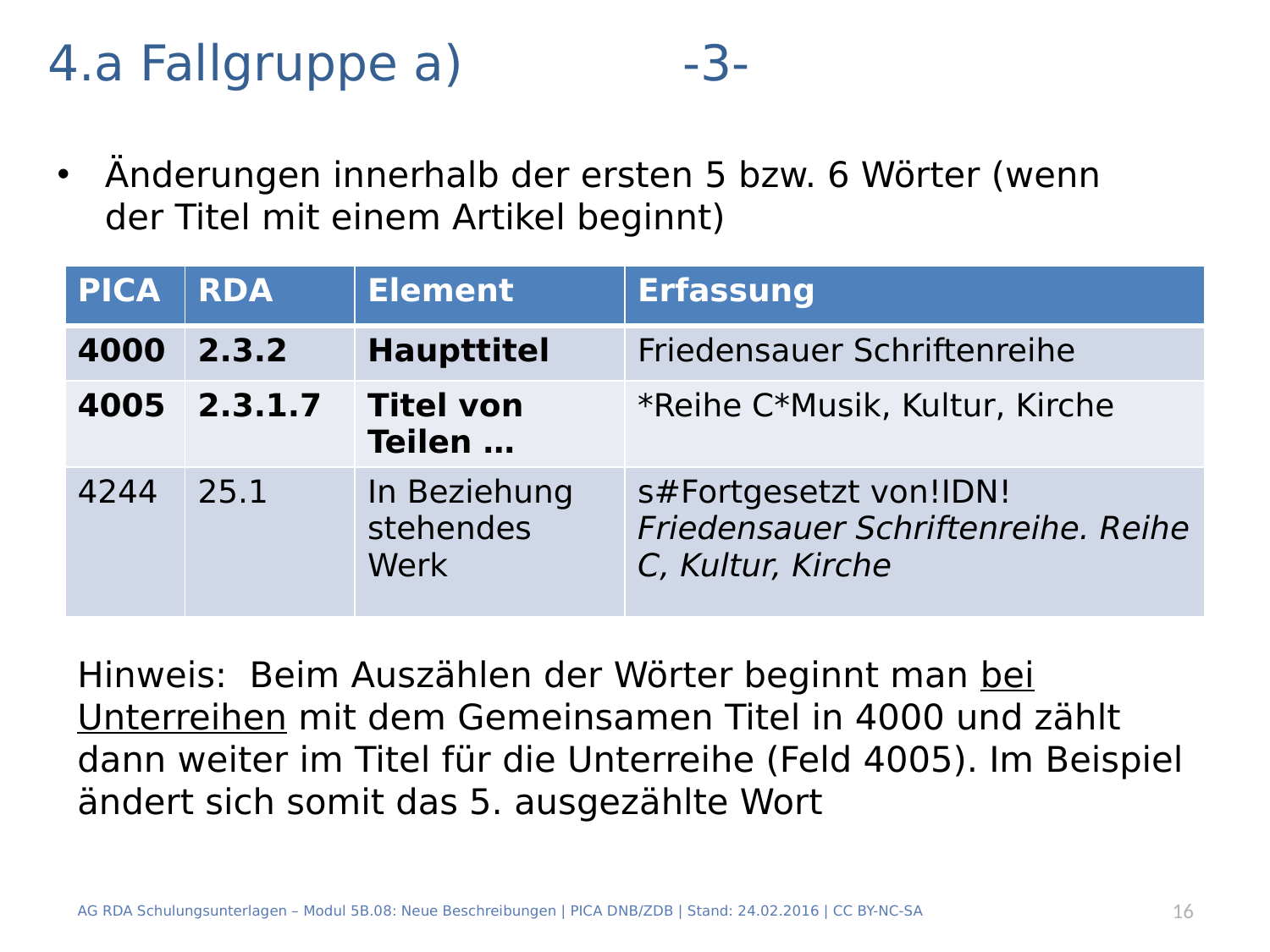

# 4.a Fallgruppe a)		-3-
Änderungen innerhalb der ersten 5 bzw. 6 Wörter (wenn der Titel mit einem Artikel beginnt)
| PICA | RDA | Element | Erfassung |
| --- | --- | --- | --- |
| 4000 | 2.3.2 | Haupttitel | Friedensauer Schriftenreihe |
| 4005 | 2.3.1.7 | Titel von Teilen … | \*Reihe C\*Musik, Kultur, Kirche |
| 4244 | 25.1 | In Beziehung stehendes Werk | s#Fortgesetzt von!IDN! Friedensauer Schriftenreihe. Reihe C, Kultur, Kirche |
Hinweis:  Beim Auszählen der Wörter beginnt man bei Unterreihen mit dem Gemeinsamen Titel in 4000 und zählt dann weiter im Titel für die Unterreihe (Feld 4005). Im Beispiel ändert sich somit das 5. ausgezählte Wort
AG RDA Schulungsunterlagen – Modul 5B.08: Neue Beschreibungen | PICA DNB/ZDB | Stand: 24.02.2016 | CC BY-NC-SA
16